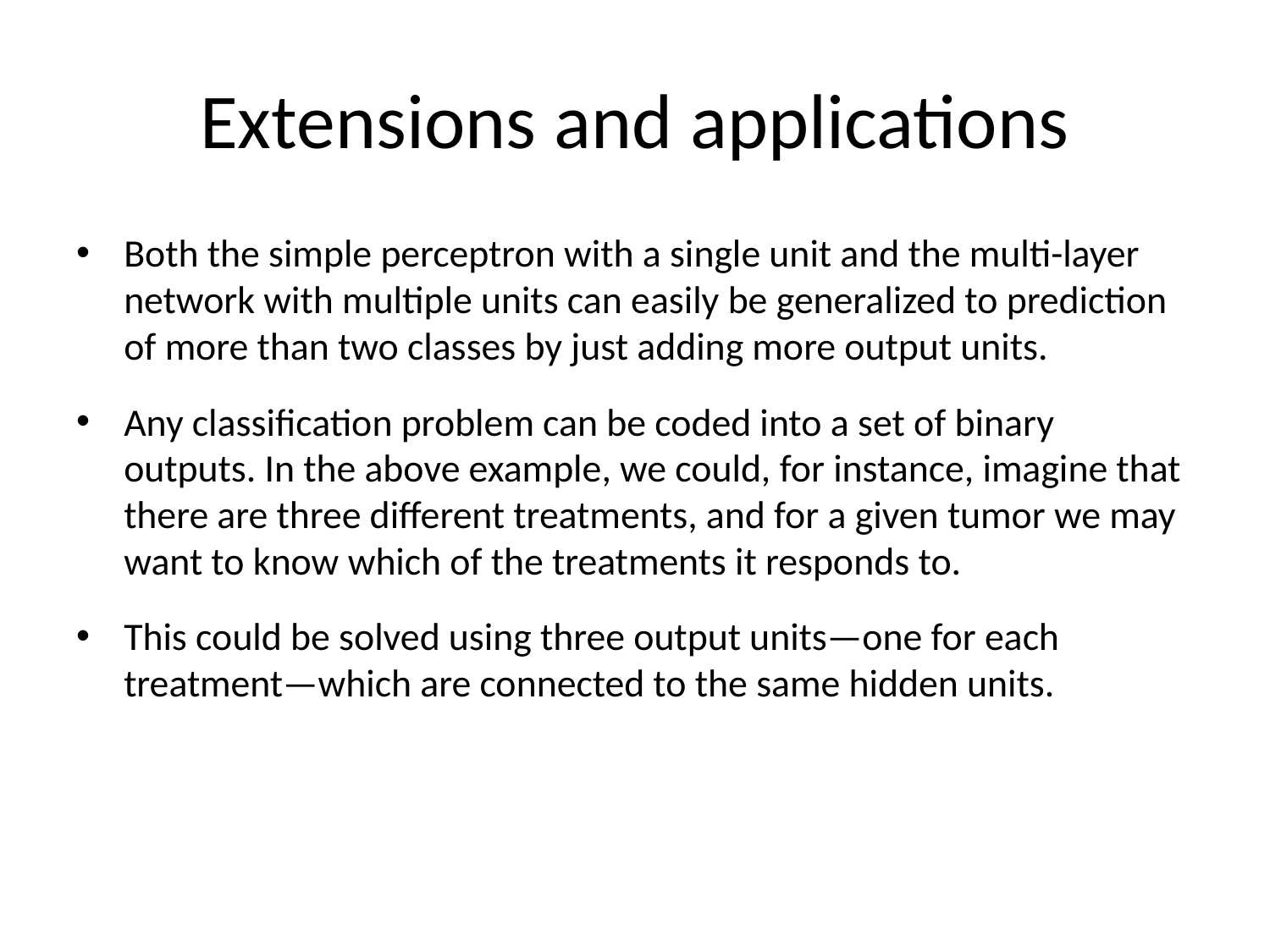

# Extensions and applications
Both the simple perceptron with a single unit and the multi-layer network with multiple units can easily be generalized to prediction of more than two classes by just adding more output units.
Any classification problem can be coded into a set of binary outputs. In the above example, we could, for instance, imagine that there are three different treatments, and for a given tumor we may want to know which of the treatments it responds to.
This could be solved using three output units—one for each treatment—which are connected to the same hidden units.